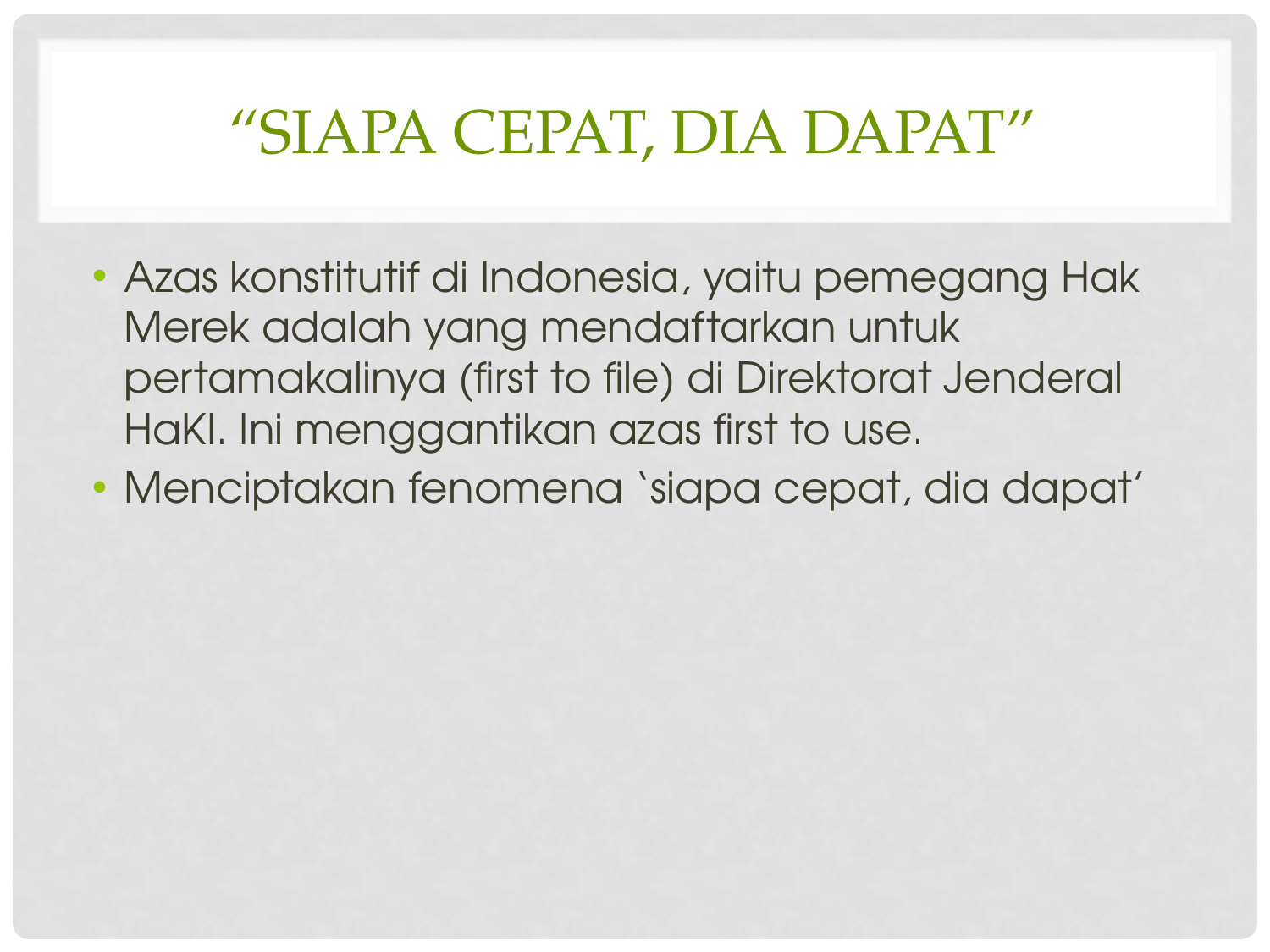

# “Siapa Cepat, Dia Dapat”
Azas konstitutif di Indonesia, yaitu pemegang Hak Merek adalah yang mendaftarkan untuk pertamakalinya (first to file) di Direktorat Jenderal HaKI. Ini menggantikan azas first to use.
Menciptakan fenomena ‘siapa cepat, dia dapat’